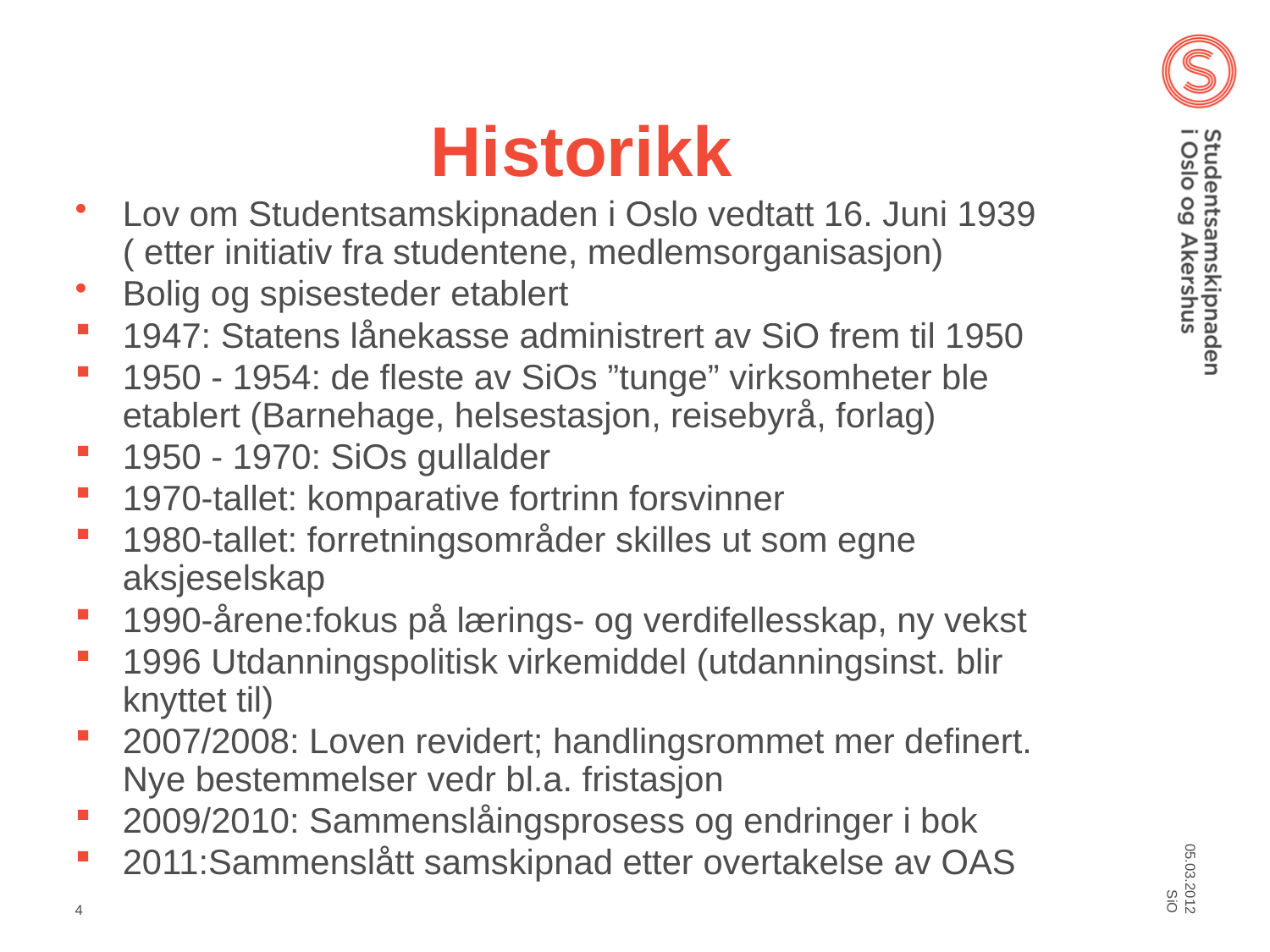

# Historikk
Lov om Studentsamskipnaden i Oslo vedtatt 16. Juni 1939 ( etter initiativ fra studentene, medlemsorganisasjon)
Bolig og spisesteder etablert
1947: Statens lånekasse administrert av SiO frem til 1950
1950 - 1954: de fleste av SiOs ”tunge” virksomheter ble etablert (Barnehage, helsestasjon, reisebyrå, forlag)
1950 - 1970: SiOs gullalder
1970-tallet: komparative fortrinn forsvinner
1980-tallet: forretningsområder skilles ut som egne aksjeselskap
1990-årene:fokus på lærings- og verdifellesskap, ny vekst
1996 Utdanningspolitisk virkemiddel (utdanningsinst. blir knyttet til)
2007/2008: Loven revidert; handlingsrommet mer definert. Nye bestemmelser vedr bl.a. fristasjon
2009/2010: Sammenslåingsprosess og endringer i bok
2011:Sammenslått samskipnad etter overtakelse av OAS

SiO
05.03.2012
4